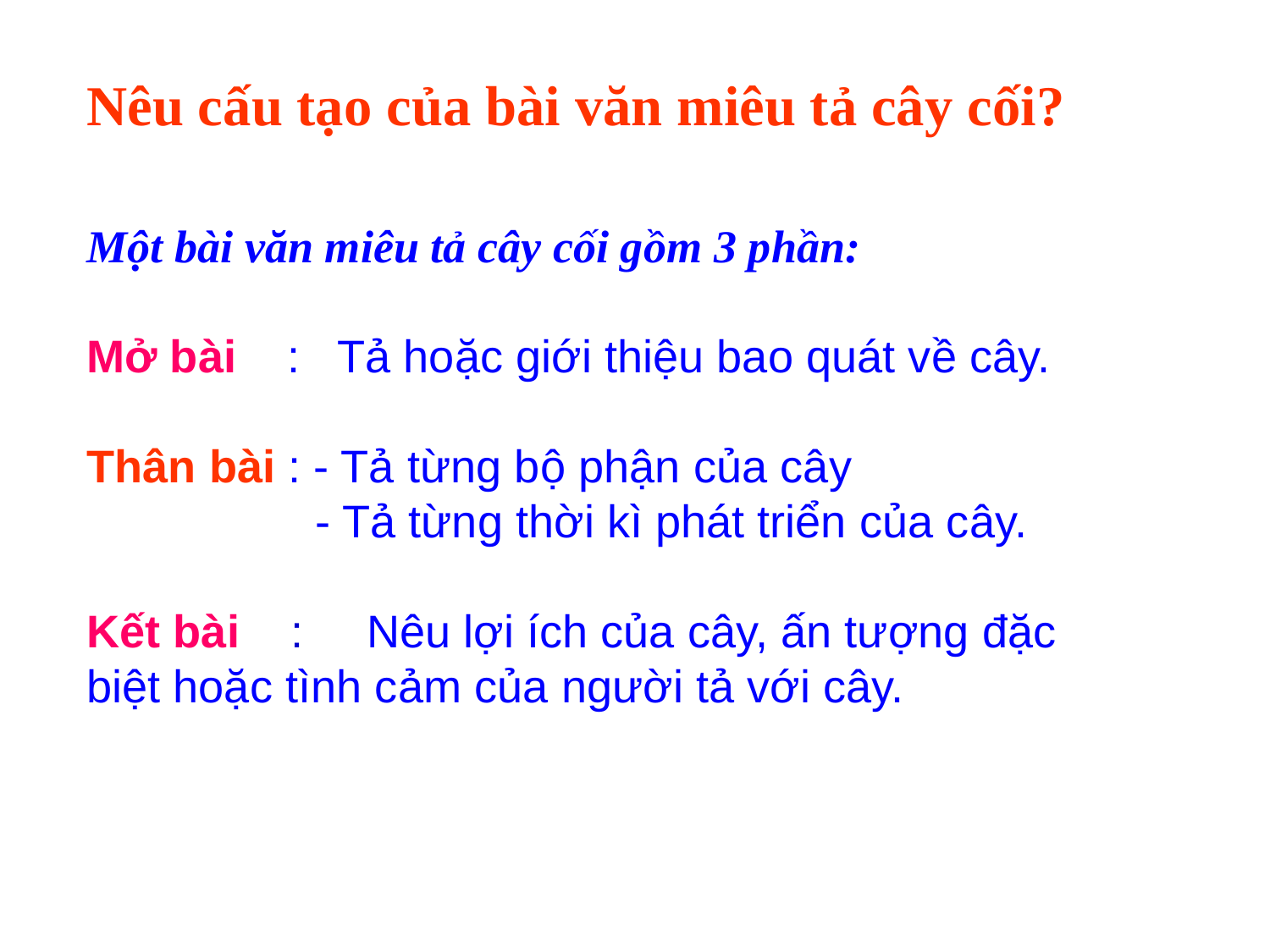

Nêu cấu tạo của bài văn miêu tả cây cối?
Một bài văn miêu tả cây cối gồm 3 phần:

Mở bài    :   Tả hoặc giới thiệu bao quát về cây.

Thân bài : - Tả từng bộ phận của cây
                  - Tả từng thời kì phát triển của cây.

Kết bài    :     Nêu lợi ích của cây, ấn tượng đặc biệt hoặc tình cảm của người tả với cây.